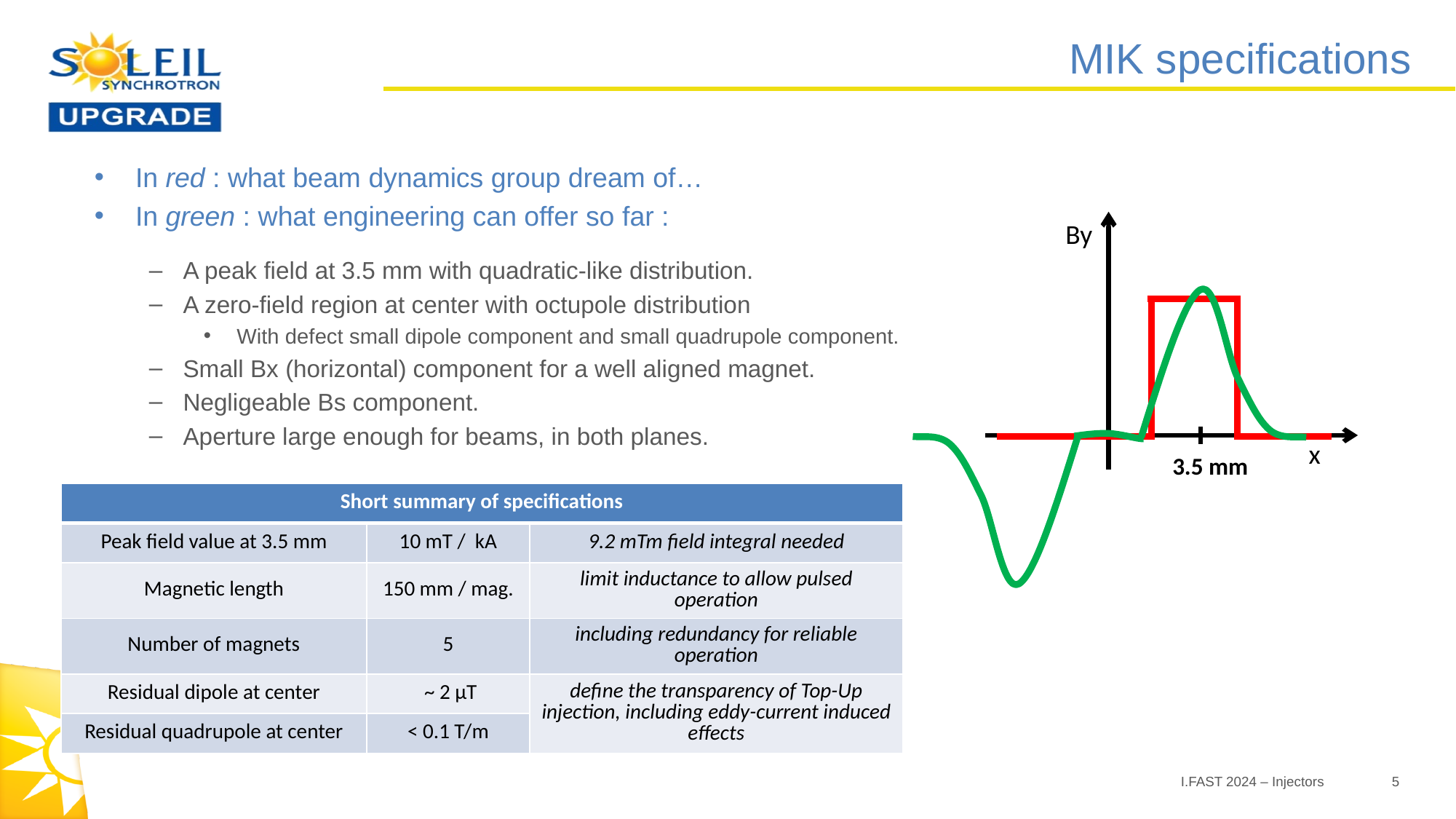

# MIK specifications
In red : what beam dynamics group dream of…
In green : what engineering can offer so far :

A peak field at 3.5 mm with quadratic-like distribution.
A zero-field region at center with octupole distribution
 With defect small dipole component and small quadrupole component.
Small Bx (horizontal) component for a well aligned magnet.
Negligeable Bs component.
Aperture large enough for beams, in both planes.

By
x
3.5 mm

| Short summary of specifications |  |  |
| --- | --- | --- |
| Peak field value at 3.5 mm | 10 mT / kA | 9.2 mTm field integral needed |
| Magnetic length | 150 mm / mag. | limit inductance to allow pulsed operation |
| Number of magnets | 5 | including redundancy for reliable operation |
| Residual dipole at center | ~ 2 µT | define the transparency of Top-Up injection, including eddy-current induced effects |
| Residual quadrupole at center | < 0.1 T/m |  |